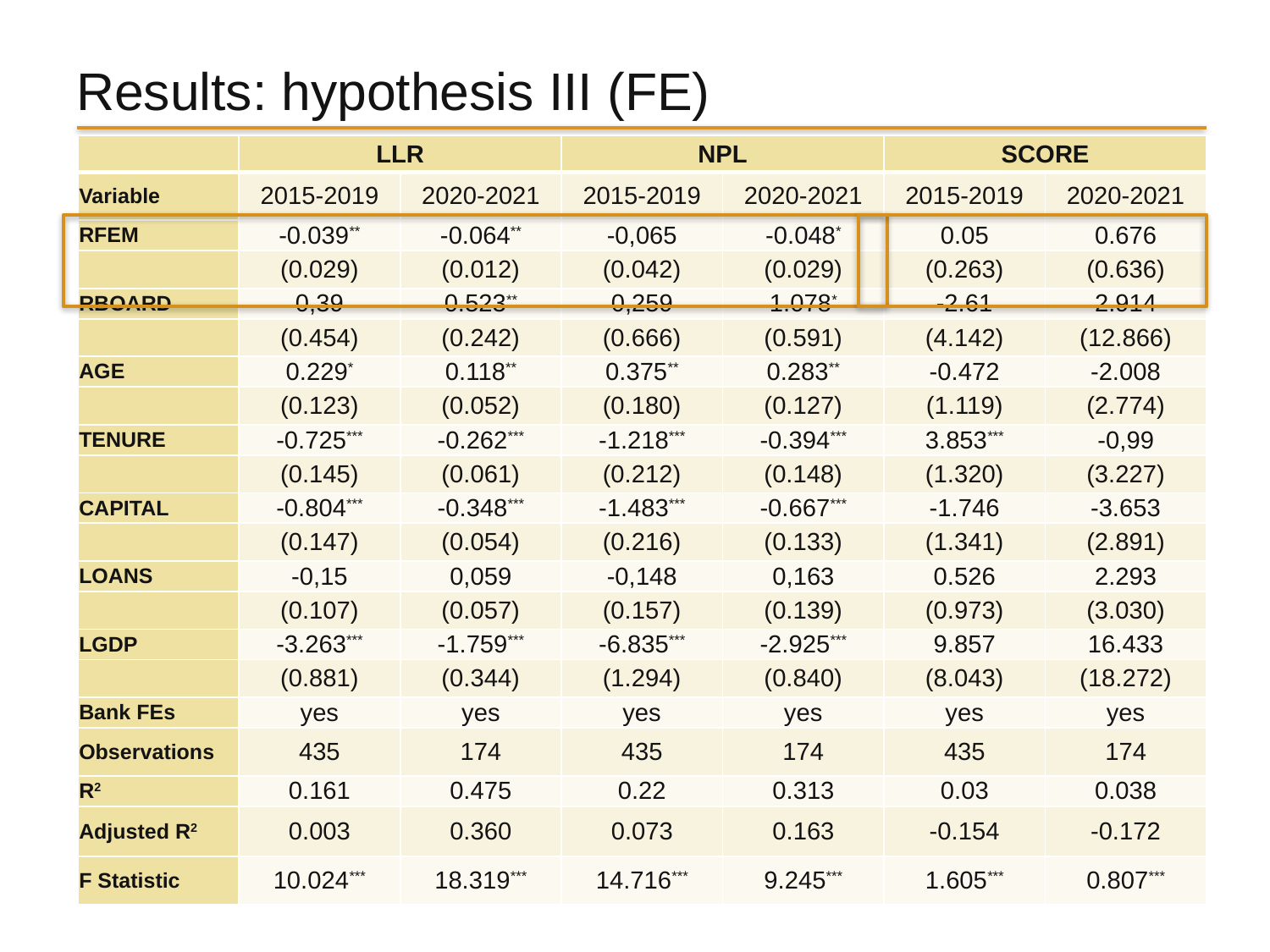

# Results: hypothesis III (FE)
|  | LLR |  | NPL |  | SCORE |  |
| --- | --- | --- | --- | --- | --- | --- |
| Variable | 2015-2019 | 2020-2021 | 2015-2019 | 2020-2021 | 2015-2019 | 2020-2021 |
| RFEM | -0.039\*\* | -0.064\*\* | -0,065 | -0.048\* | 0.05 | 0.676 |
|  | (0.029) | (0.012) | (0.042) | (0.029) | (0.263) | (0.636) |
| RBOARD | 0,39 | 0.523\*\* | 0,259 | 1.078\* | -2.61 | 2.914 |
|  | (0.454) | (0.242) | (0.666) | (0.591) | (4.142) | (12.866) |
| AGE | 0.229\* | 0.118\*\* | 0.375\*\* | 0.283\*\* | -0.472 | -2.008 |
|  | (0.123) | (0.052) | (0.180) | (0.127) | (1.119) | (2.774) |
| TENURE | -0.725\*\*\* | -0.262\*\*\* | -1.218\*\*\* | -0.394\*\*\* | 3.853\*\*\* | -0,99 |
|  | (0.145) | (0.061) | (0.212) | (0.148) | (1.320) | (3.227) |
| CAPITAL | -0.804\*\*\* | -0.348\*\*\* | -1.483\*\*\* | -0.667\*\*\* | -1.746 | -3.653 |
|  | (0.147) | (0.054) | (0.216) | (0.133) | (1.341) | (2.891) |
| LOANS | -0,15 | 0,059 | -0,148 | 0,163 | 0.526 | 2.293 |
|  | (0.107) | (0.057) | (0.157) | (0.139) | (0.973) | (3.030) |
| LGDP | -3.263\*\*\* | -1.759\*\*\* | -6.835\*\*\* | -2.925\*\*\* | 9.857 | 16.433 |
|  | (0.881) | (0.344) | (1.294) | (0.840) | (8.043) | (18.272) |
| Bank FEs | yes | yes | yes | yes | yes | yes |
| Observations | 435 | 174 | 435 | 174 | 435 | 174 |
| R2 | 0.161 | 0.475 | 0.22 | 0.313 | 0.03 | 0.038 |
| Adjusted R2 | 0.003 | 0.360 | 0.073 | 0.163 | -0.154 | -0.172 |
| F Statistic | 10.024\*\*\* | 18.319\*\*\* | 14.716\*\*\* | 9.245\*\*\* | 1.605\*\*\* | 0.807\*\*\* |